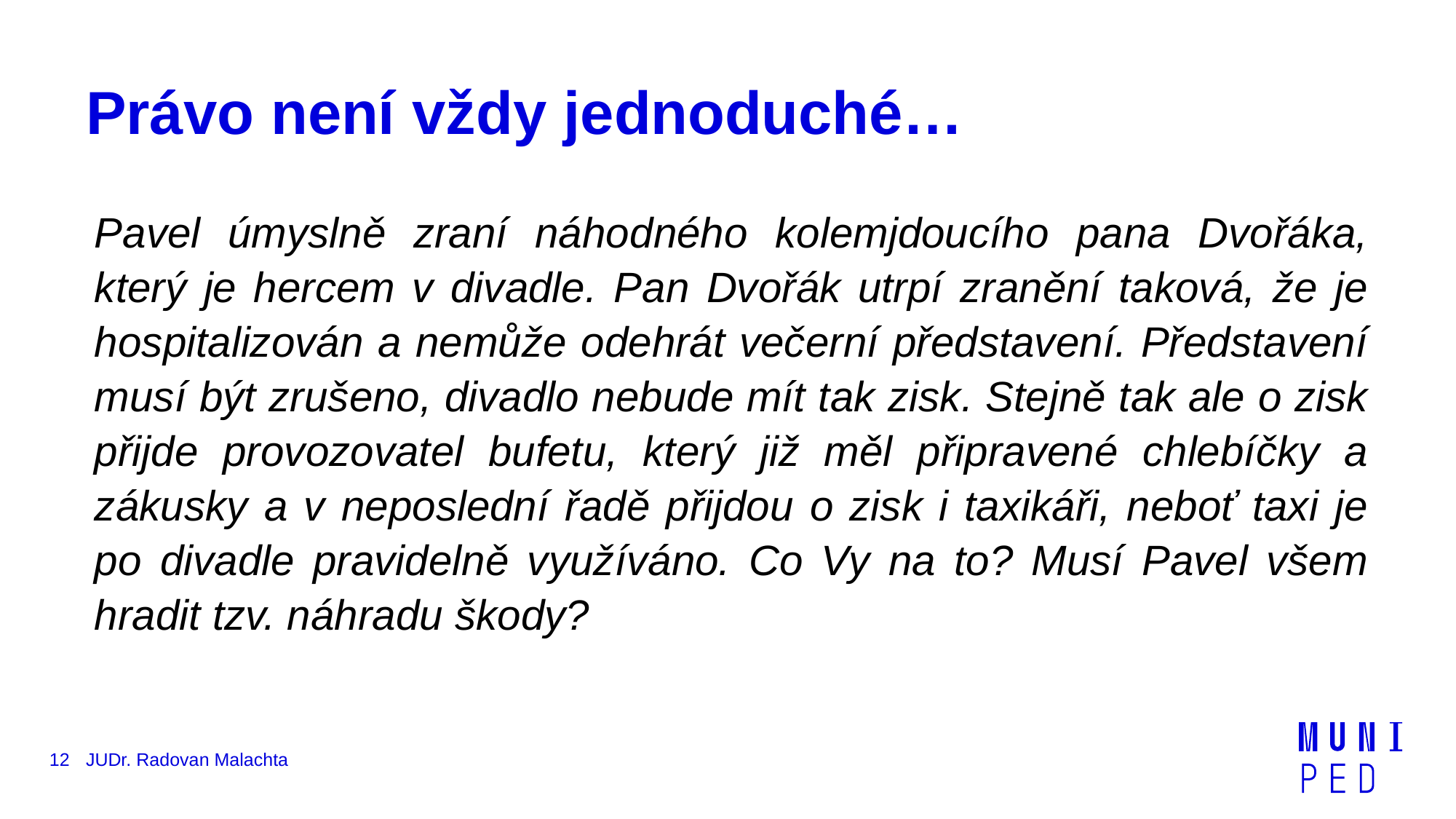

# Právo není vždy jednoduché…
Pavel úmyslně zraní náhodného kolemjdoucího pana Dvořáka, který je hercem v divadle. Pan Dvořák utrpí zranění taková, že je hospitalizován a nemůže odehrát večerní představení. Představení musí být zrušeno, divadlo nebude mít tak zisk. Stejně tak ale o zisk přijde provozovatel bufetu, který již měl připravené chlebíčky a zákusky a v neposlední řadě přijdou o zisk i taxikáři, neboť taxi je po divadle pravidelně využíváno. Co Vy na to? Musí Pavel všem hradit tzv. náhradu škody?
12
JUDr. Radovan Malachta